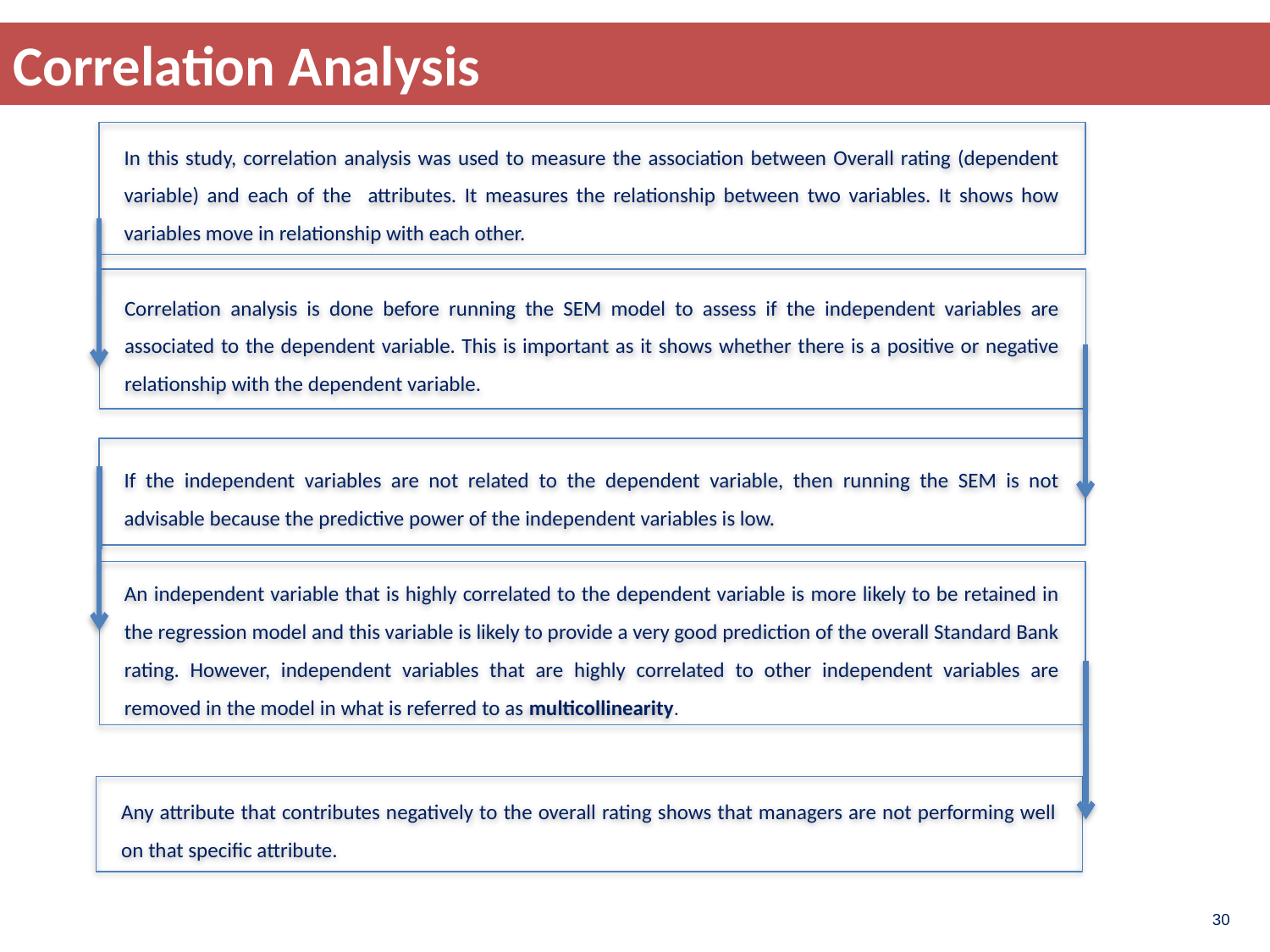

# Correlation Analysis
In this study, correlation analysis was used to measure the association between Overall rating (dependent variable) and each of the  attributes. It measures the relationship between two variables. It shows how variables move in relationship with each other.
Correlation analysis is done before running the SEM model to assess if the independent variables are associated to the dependent variable. This is important as it shows whether there is a positive or negative relationship with the dependent variable.
If the independent variables are not related to the dependent variable, then running the SEM is not advisable because the predictive power of the independent variables is low.
An independent variable that is highly correlated to the dependent variable is more likely to be retained in the regression model and this variable is likely to provide a very good prediction of the overall Standard Bank rating. However, independent variables that are highly correlated to other independent variables are removed in the model in what is referred to as multicollinearity.
Any attribute that contributes negatively to the overall rating shows that managers are not performing well on that specific attribute.
30